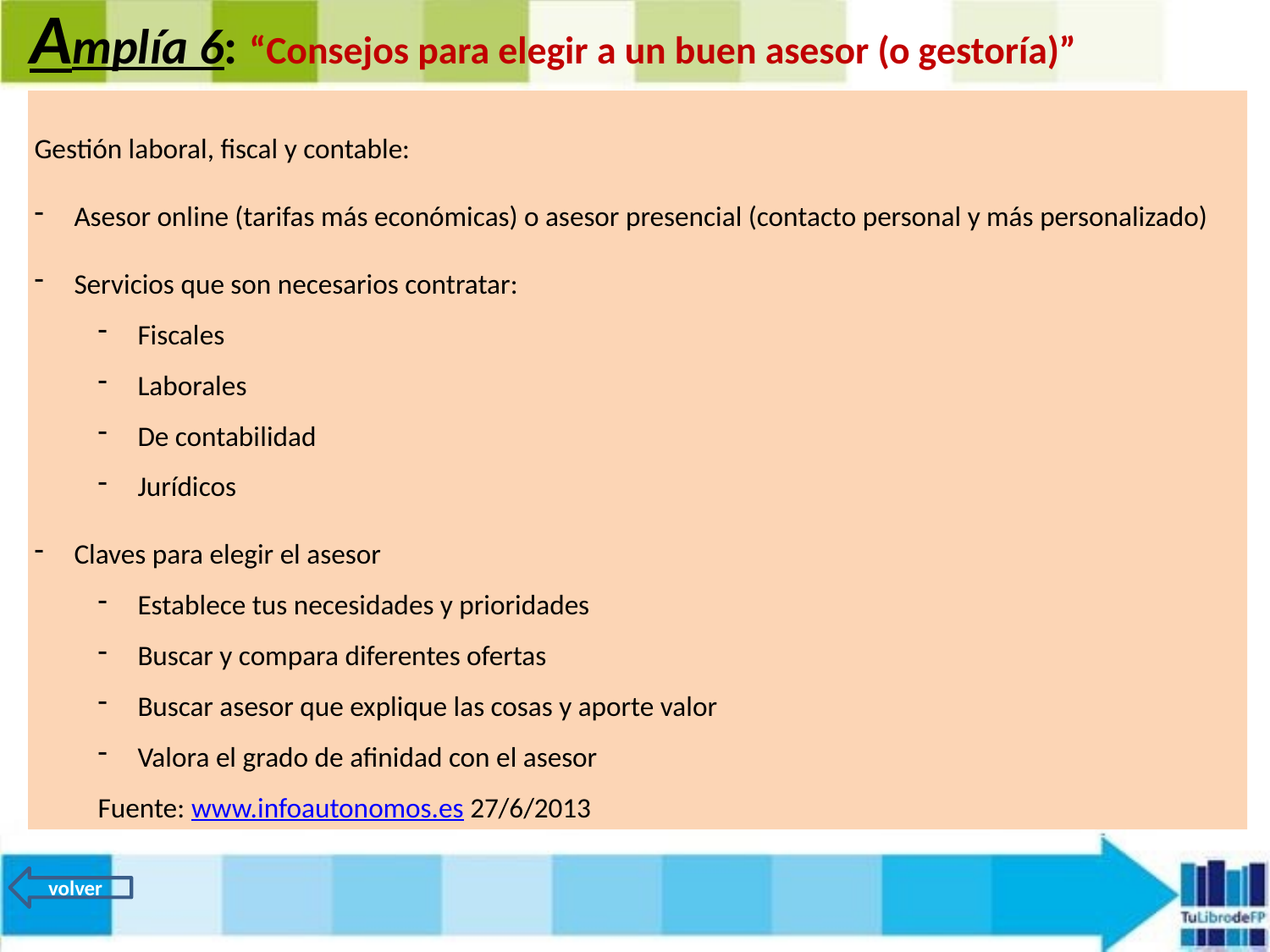

Amplía 6: “Consejos para elegir a un buen asesor (o gestoría)”
Gestión laboral, fiscal y contable:
Asesor online (tarifas más económicas) o asesor presencial (contacto personal y más personalizado)
Servicios que son necesarios contratar:
Fiscales
Laborales
De contabilidad
Jurídicos
Claves para elegir el asesor
Establece tus necesidades y prioridades
Buscar y compara diferentes ofertas
Buscar asesor que explique las cosas y aporte valor
Valora el grado de afinidad con el asesor
Fuente: www.infoautonomos.es 27/6/2013

volver